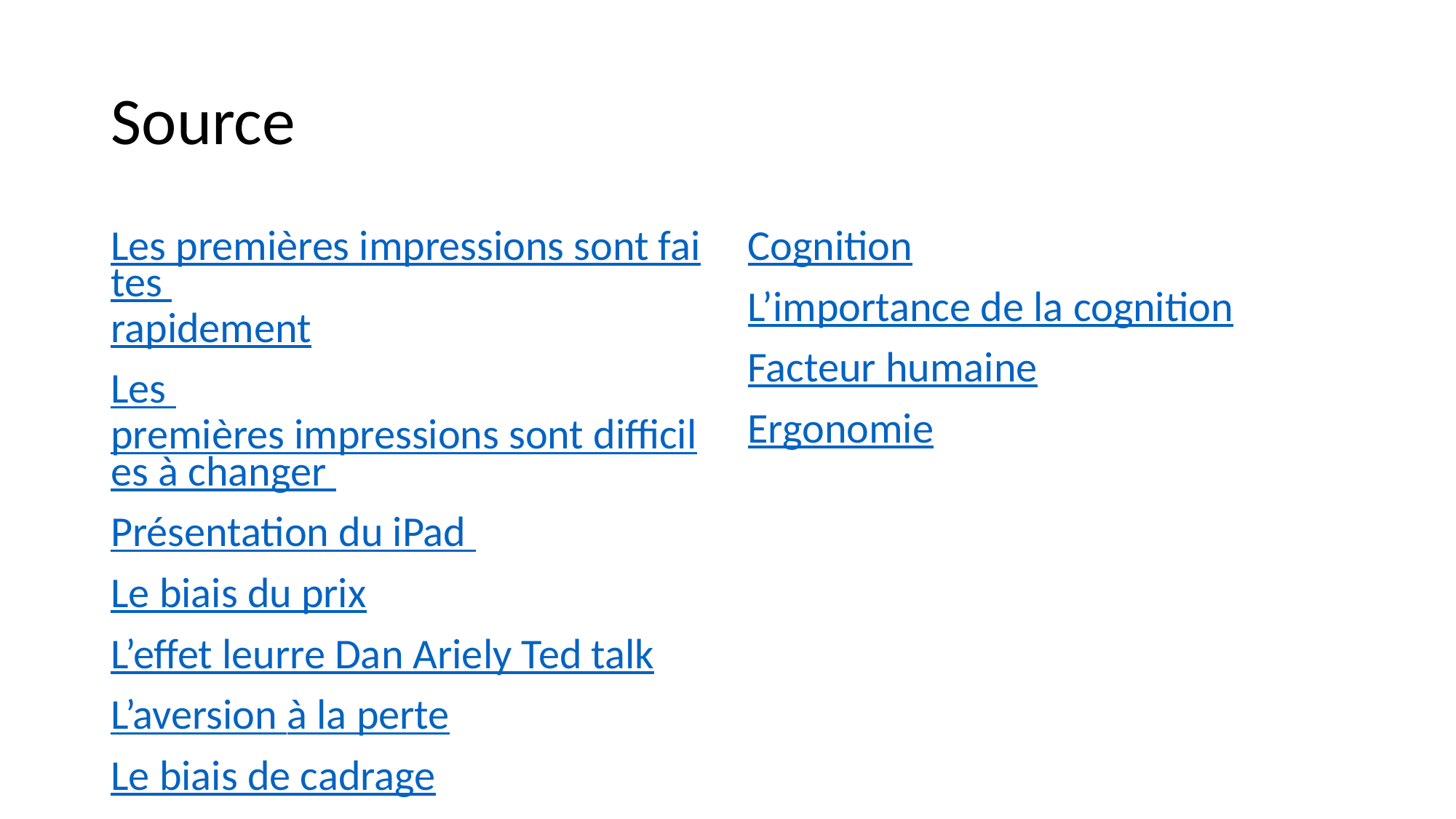

# Source
Les premières impressions sont faites rapidement
Les premières impressions sont difficiles à changer
Présentation du iPad
Le biais du prix
L’effet leurre Dan Ariely Ted talk
L’aversion à la perte
Le biais de cadrage
Cognition
L’importance de la cognition
Facteur humaine
Ergonomie